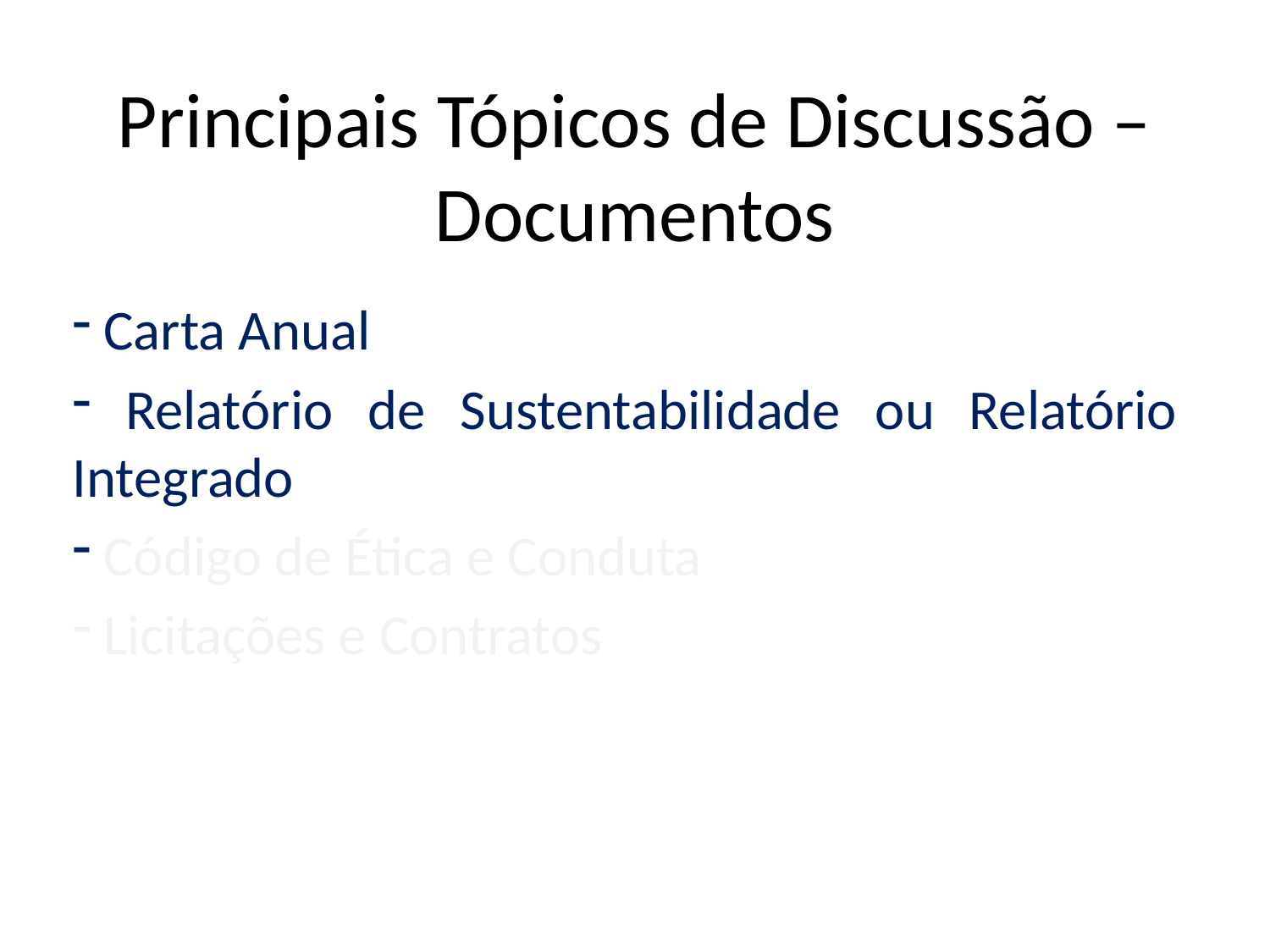

# Principais Tópicos de Discussão – Documentos
 Carta Anual
 Relatório de Sustentabilidade ou Relatório Integrado
 Código de Ética e Conduta
 Licitações e Contratos